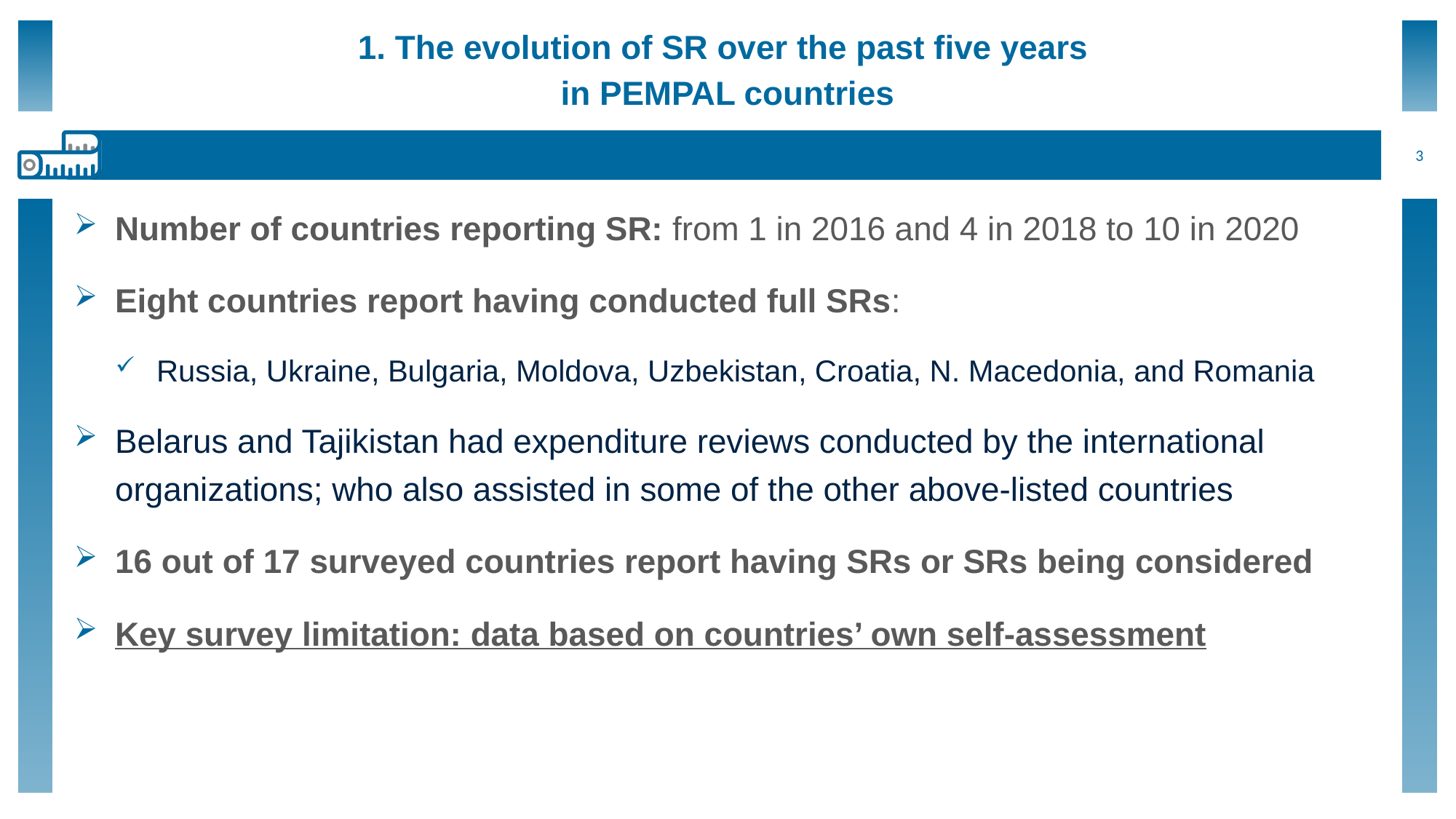

# 1. The evolution of SR over the past five years in PEMPAL countries
3
Number of countries reporting SR: from 1 in 2016 and 4 in 2018 to 10 in 2020
Eight countries report having conducted full SRs:
Russia, Ukraine, Bulgaria, Moldova, Uzbekistan, Croatia, N. Macedonia, and Romania
Belarus and Tajikistan had expenditure reviews conducted by the international organizations; who also assisted in some of the other above-listed countries
16 out of 17 surveyed countries report having SRs or SRs being considered
Key survey limitation: data based on countries’ own self-assessment